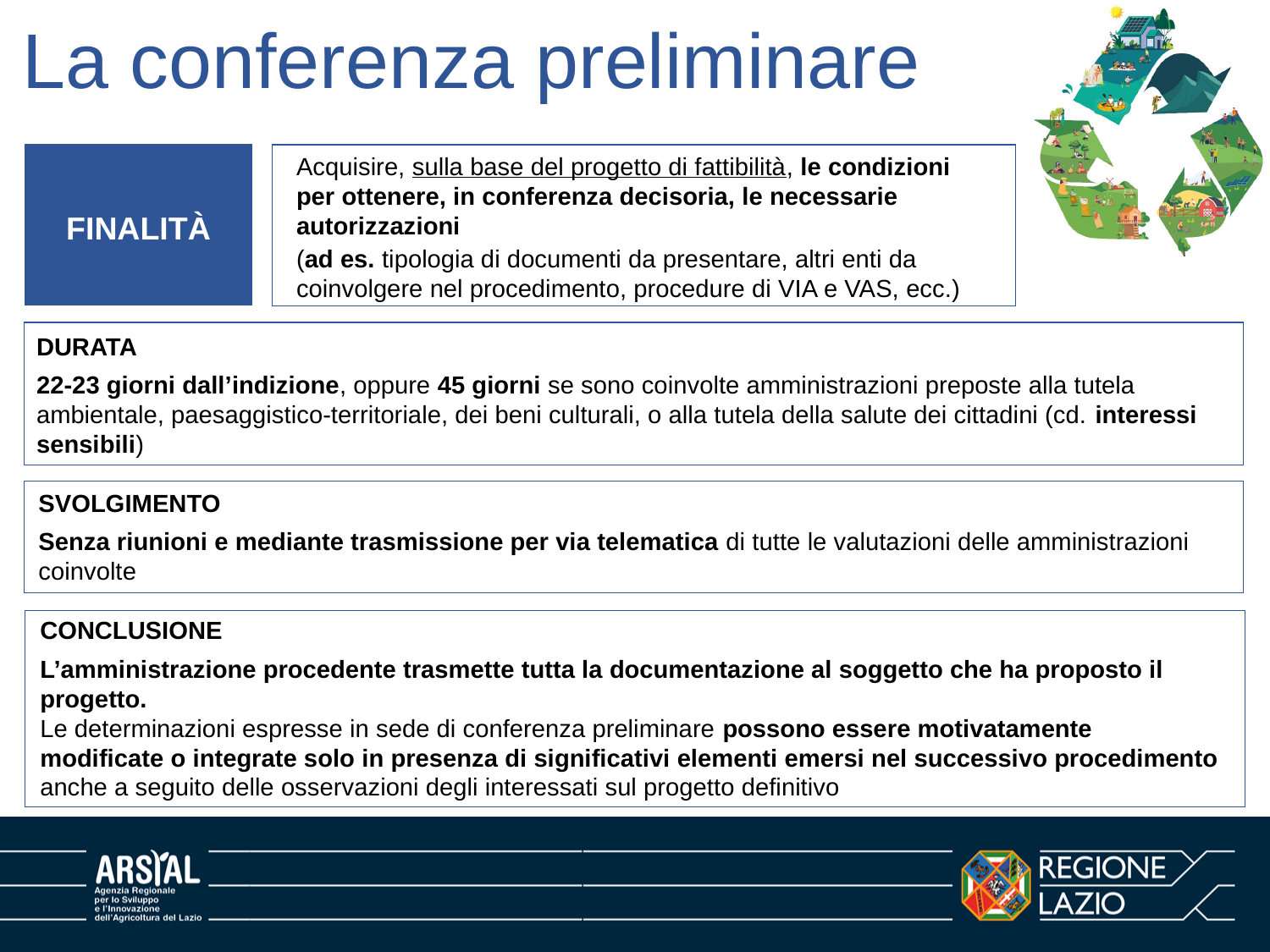

# La conferenza preliminare
Finalità

Acquisire, sulla base del progetto di fattibilità, le condizioni per ottenere, in conferenza decisoria, le necessarie autorizzazioni
(ad es. tipologia di documenti da presentare, altri enti da coinvolgere nel procedimento, procedure di VIA e VAS, ecc.)

DURATA
22-23 giorni dall’indizione, oppure 45 giorni se sono coinvolte amministrazioni preposte alla tutela ambientale, paesaggistico-territoriale, dei beni culturali, o alla tutela della salute dei cittadini (cd. interessi sensibili)

SVOLGIMENTO
Senza riunioni e mediante trasmissione per via telematica di tutte le valutazioni delle amministrazioni coinvolte

CONCLUSIONE
L’amministrazione procedente trasmette tutta la documentazione al soggetto che ha proposto il progetto.
Le determinazioni espresse in sede di conferenza preliminare possono essere motivatamente modificate o integrate solo in presenza di significativi elementi emersi nel successivo procedimento anche a seguito delle osservazioni degli interessati sul progetto definitivo